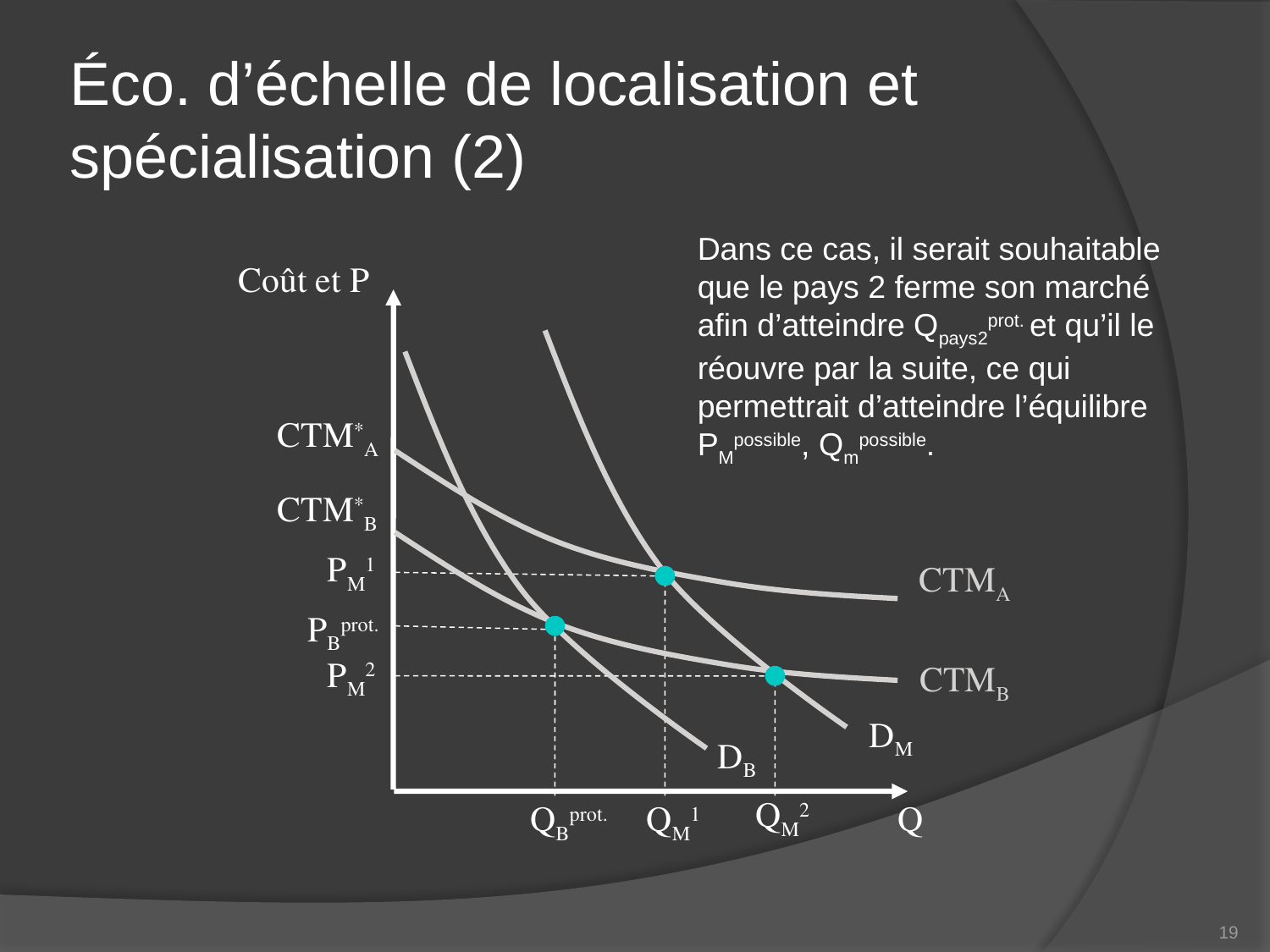

# Éco. d’échelle de localisation et spécialisation (2)
Dans ce cas, il serait souhaitable que le pays 2 ferme son marché afin d’atteindre Qpays2prot. et qu’il le réouvre par la suite, ce qui permettrait d’atteindre l’équilibre PMpossible, Qmpossible.

Coût et P

CTM*A

CTM*B

PM1
CTMA

PBprot.

QBprot.
PM2

QM2
CTMB
DM
DB
QM1
Q

19